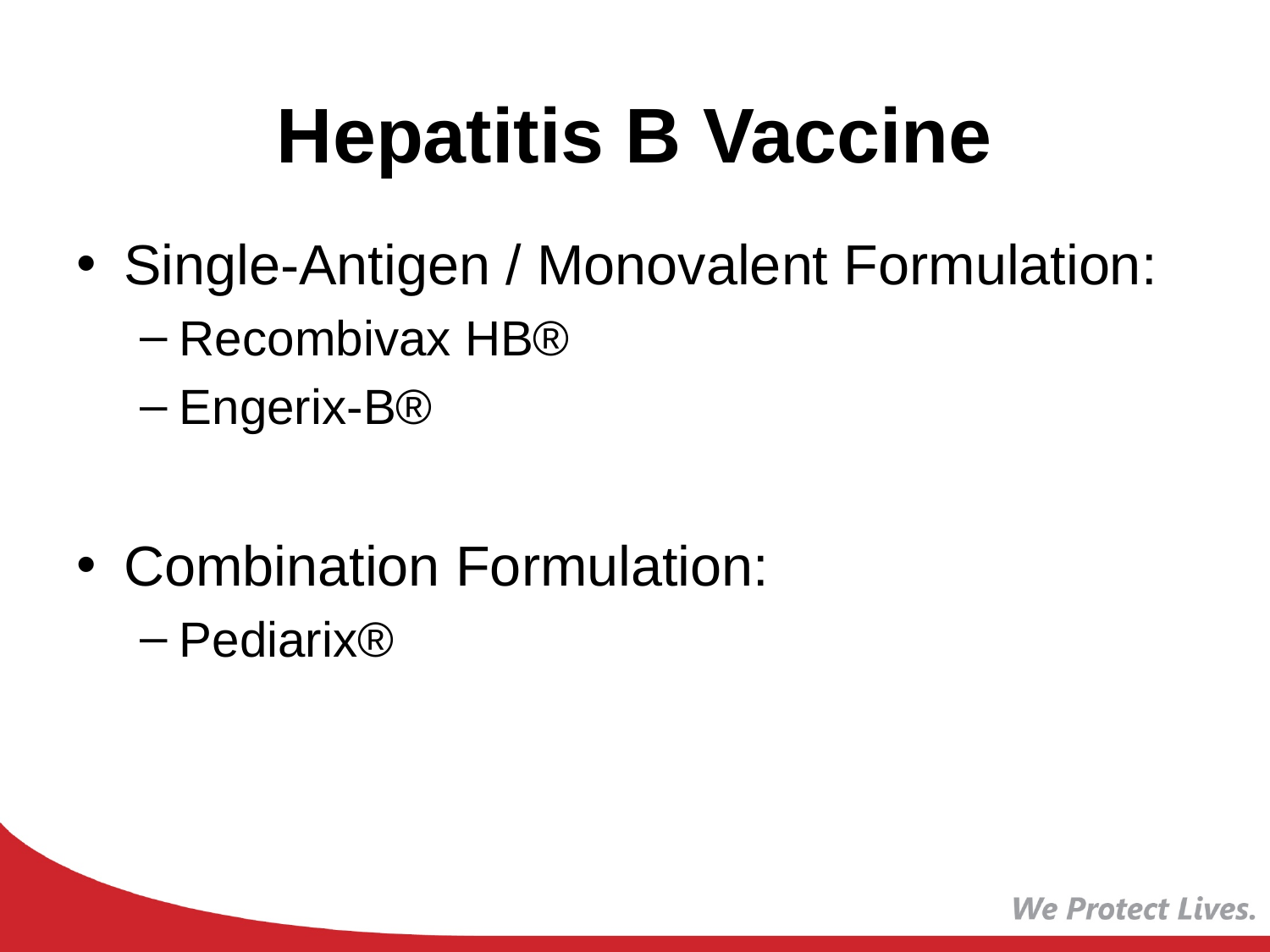

# Hepatitis B Vaccine
Single-Antigen / Monovalent Formulation:
Recombivax HB®
Engerix-B®

Combination Formulation:
Pediarix®